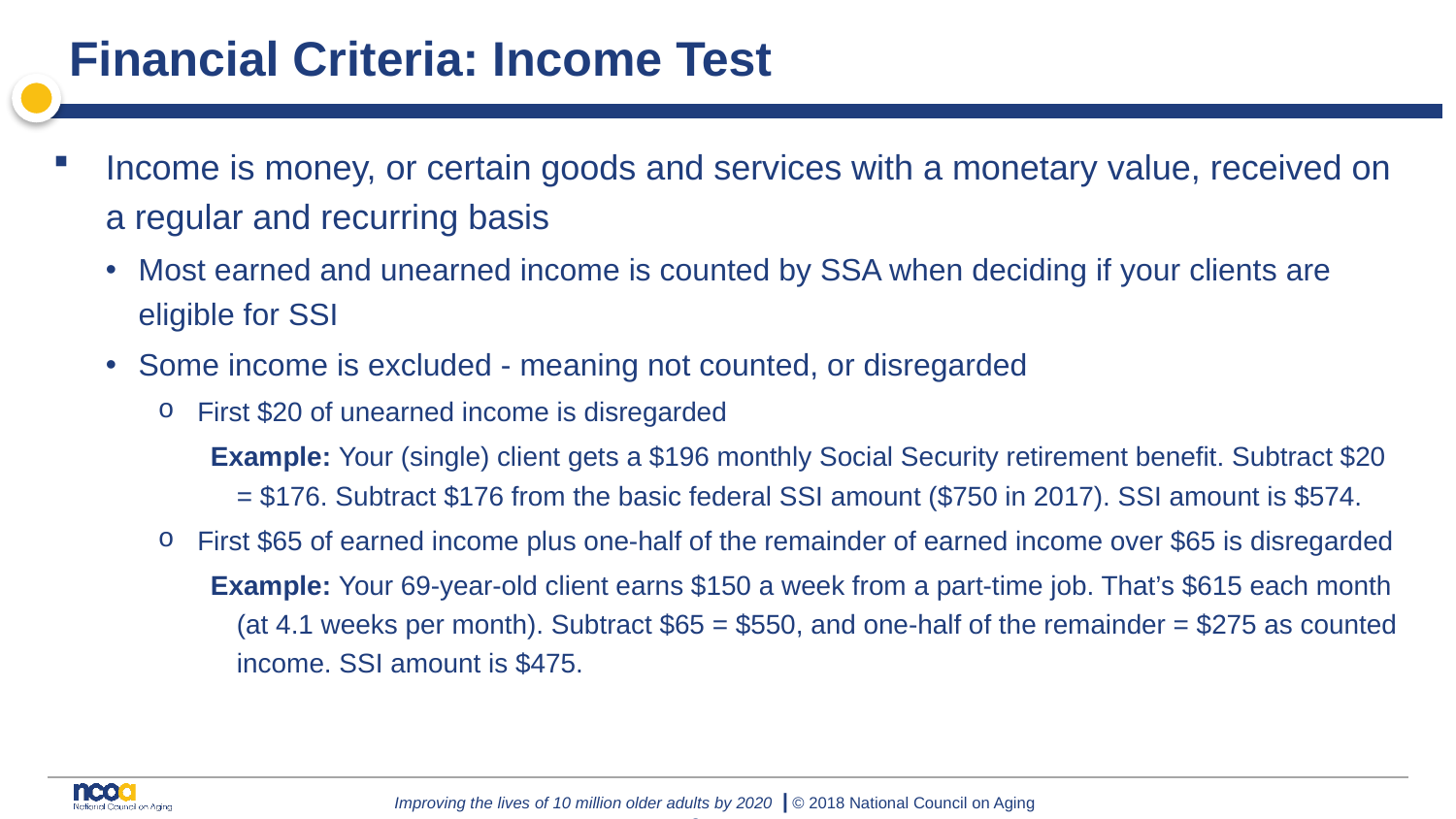

# Financial Criteria: Income Test
Income is money, or certain goods and services with a monetary value, received on a regular and recurring basis
Most earned and unearned income is counted by SSA when deciding if your clients are eligible for SSI
Some income is excluded - meaning not counted, or disregarded
First $20 of unearned income is disregarded
Example: Your (single) client gets a $196 monthly Social Security retirement benefit. Subtract $20 = $176. Subtract $176 from the basic federal SSI amount ($750 in 2017). SSI amount is $574.
First $65 of earned income plus one-half of the remainder of earned income over $65 is disregarded
Example: Your 69-year-old client earns $150 a week from a part-time job. That’s $615 each month (at 4.1 weeks per month). Subtract $65 = $550, and one-half of the remainder = $275 as counted income. SSI amount is $475.